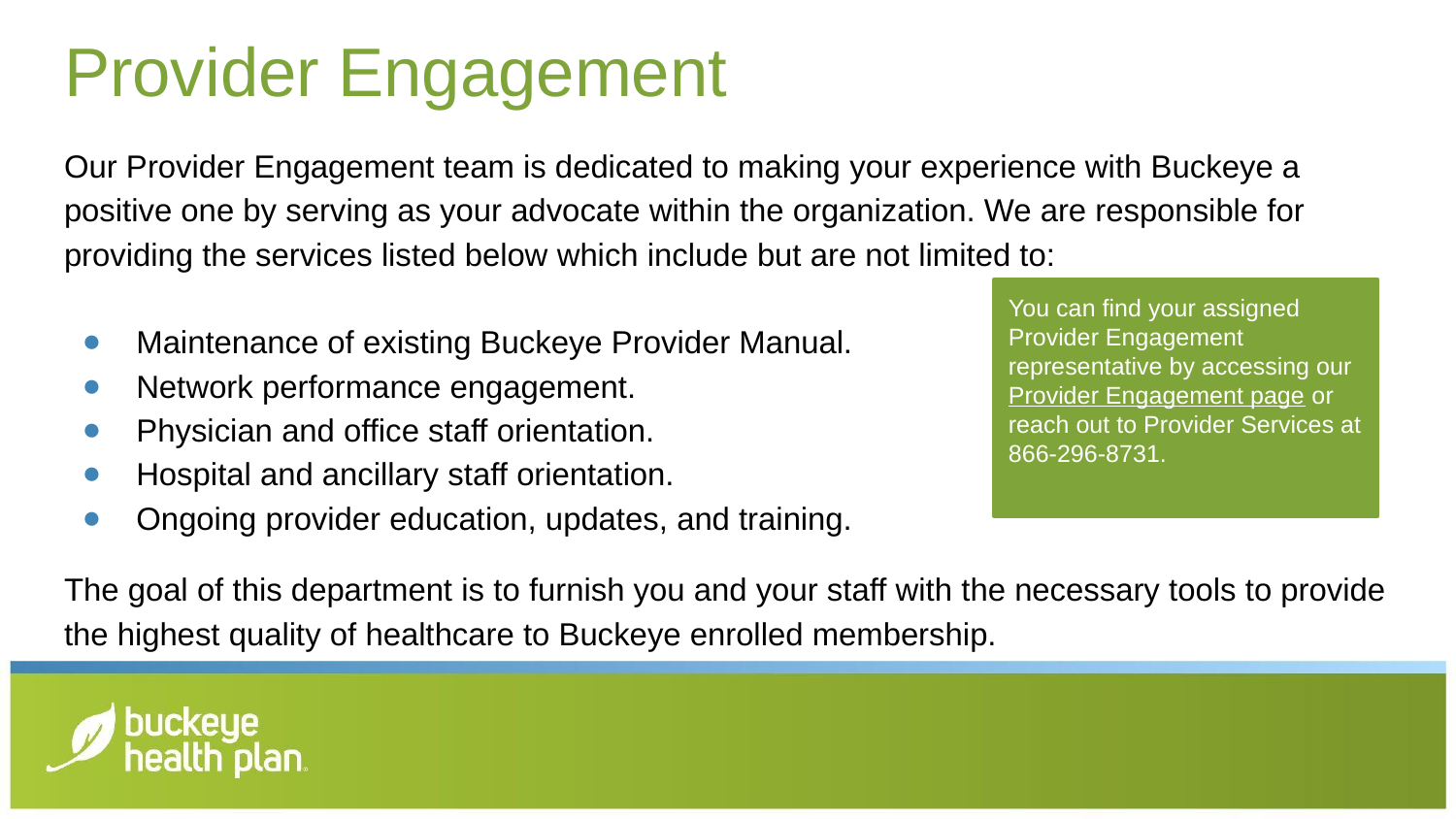

# Provider Engagement
Our Provider Engagement team is dedicated to making your experience with Buckeye a positive one by serving as your advocate within the organization. We are responsible for providing the services listed below which include but are not limited to:

Maintenance of existing Buckeye Provider Manual.
Network performance engagement.
Physician and office staff orientation.
Hospital and ancillary staff orientation.
Ongoing provider education, updates, and training.

The goal of this department is to furnish you and your staff with the necessary tools to provide the highest quality of healthcare to Buckeye enrolled membership.

You can find your assigned Provider Engagement representative by accessing our Provider Engagement page or reach out to Provider Services at 866-296-8731.